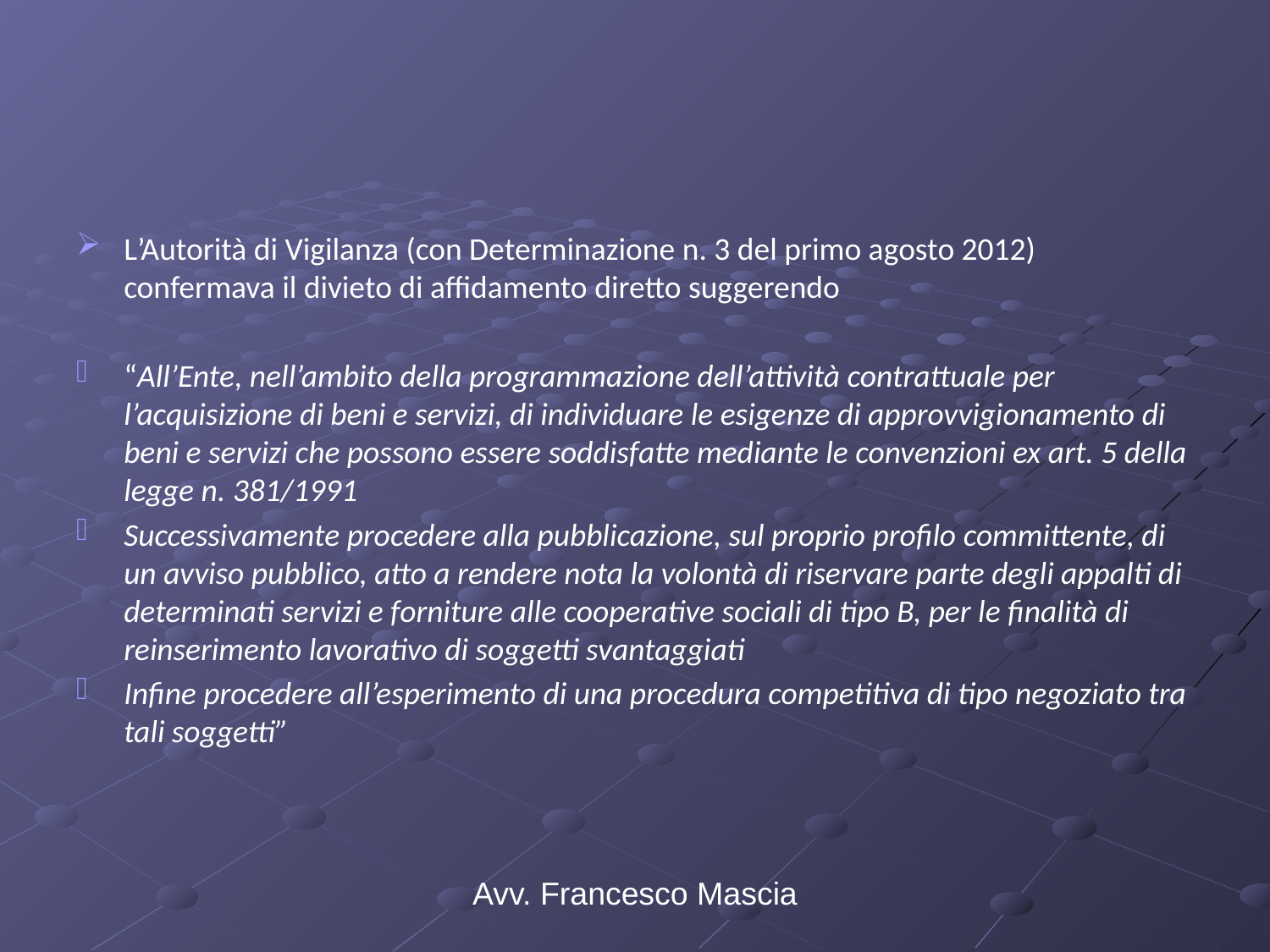

#
L’Autorità di Vigilanza (con Determinazione n. 3 del primo agosto 2012) confermava il divieto di affidamento diretto suggerendo

“All’Ente, nell’ambito della programmazione dell’attività contrattuale per l’acquisizione di beni e servizi, di individuare le esigenze di approvvigionamento di beni e servizi che possono essere soddisfatte mediante le convenzioni ex art. 5 della legge n. 381/1991
Successivamente procedere alla pubblicazione, sul proprio profilo committente, di un avviso pubblico, atto a rendere nota la volontà di riservare parte degli appalti di determinati servizi e forniture alle cooperative sociali di tipo B, per le finalità di reinserimento lavorativo di soggetti svantaggiati
Infine procedere all’esperimento di una procedura competitiva di tipo negoziato tra tali soggetti”

Avv. Francesco Mascia